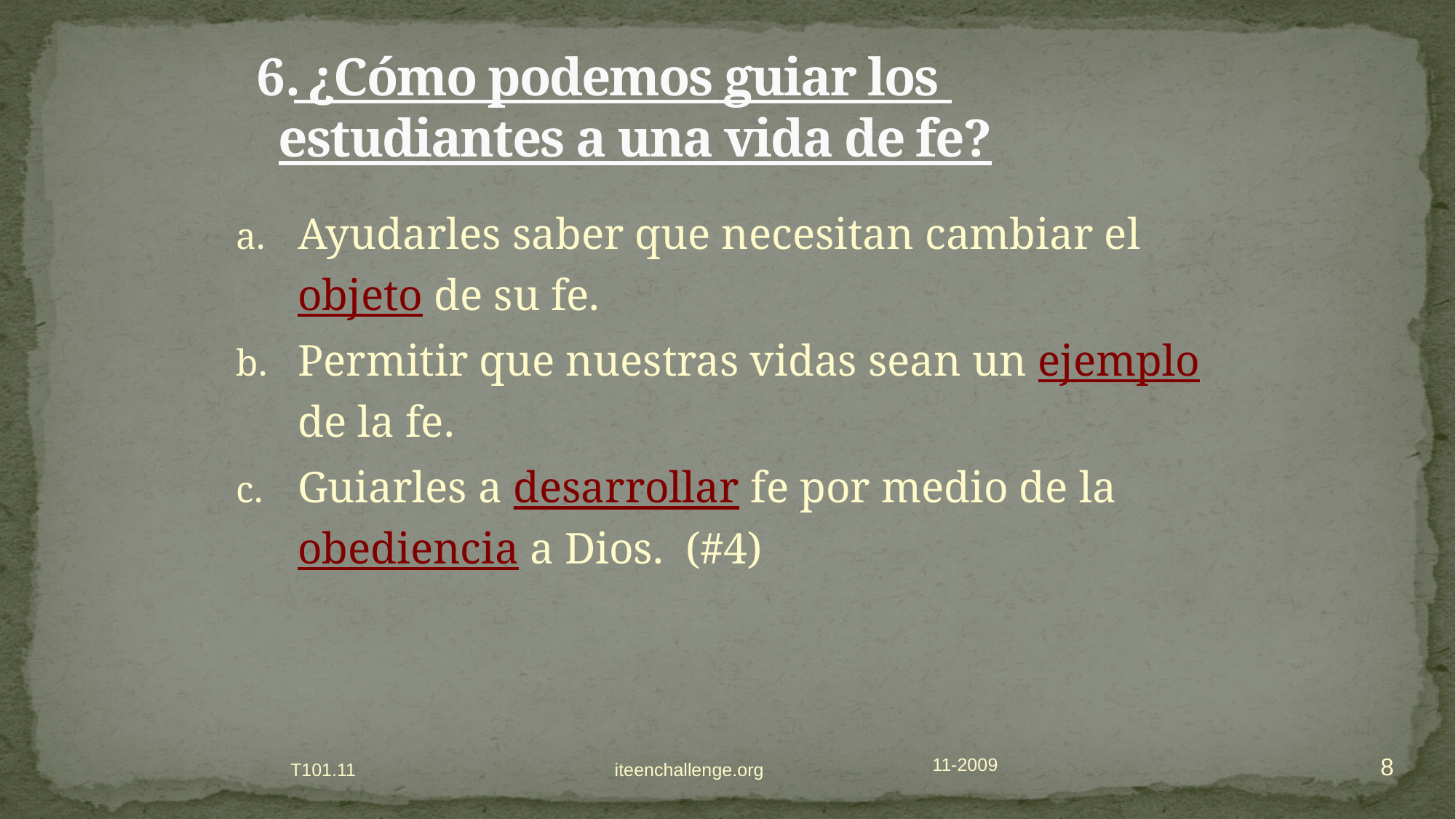

# ¿Cómo podemos guiar los 	estudiantes a una vida de fe?
Ayudarles saber que necesitan cambiar el objeto de su fe.
Permitir que nuestras vidas sean un ejemplo de la fe.
Guiarles a desarrollar fe por medio de la obediencia a Dios.  (#4)
8
11-2009
T101.11                                                   iteenchallenge.org